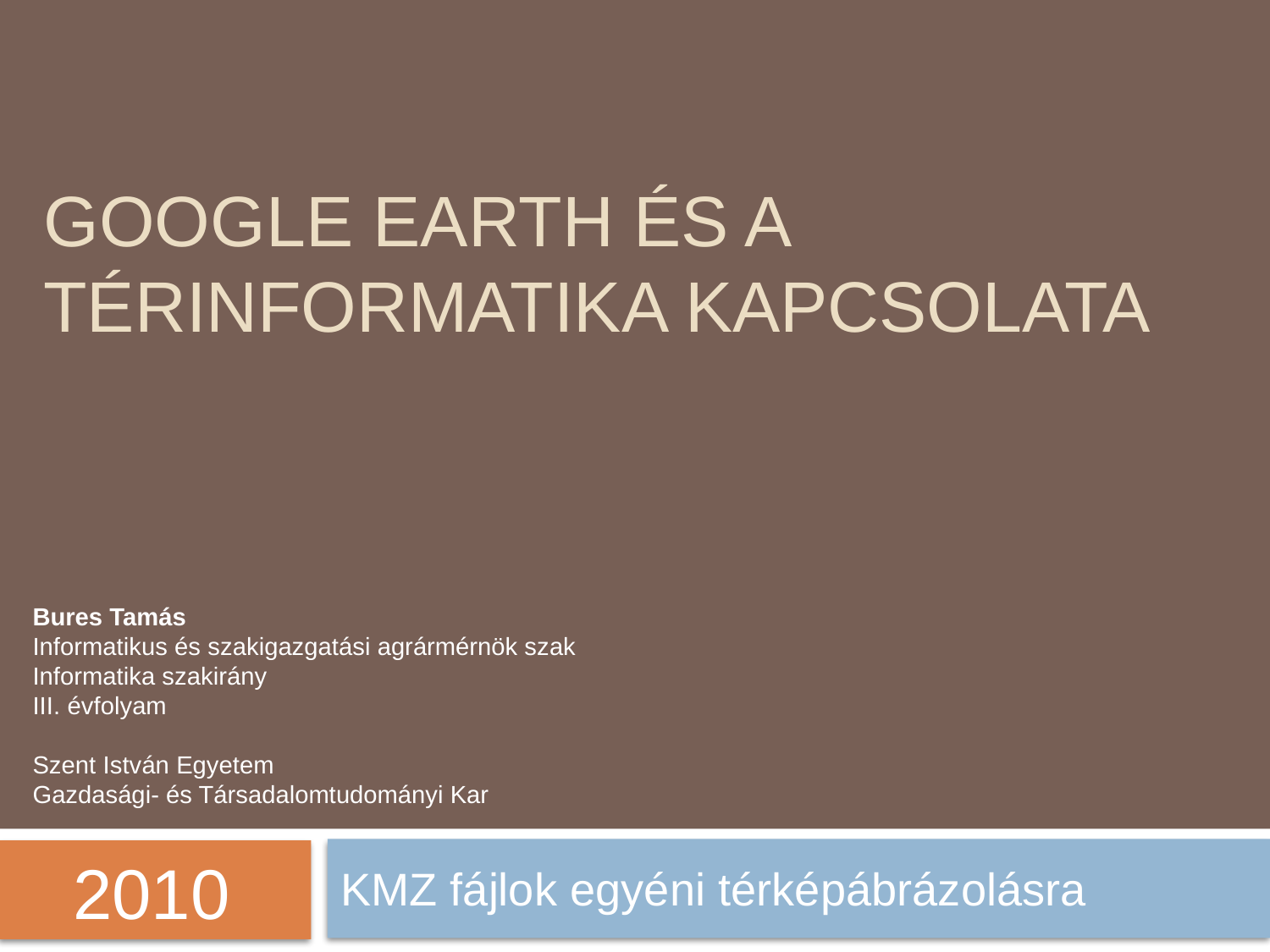

# Google earth és a térinformatika kapcsolata
Bures Tamás
Informatikus és szakigazgatási agrármérnök szak
Informatika szakirány
III. évfolyam

Szent István Egyetem
Gazdasági- és Társadalomtudományi Kar
KMZ fájlok egyéni térképábrázolásra
2010